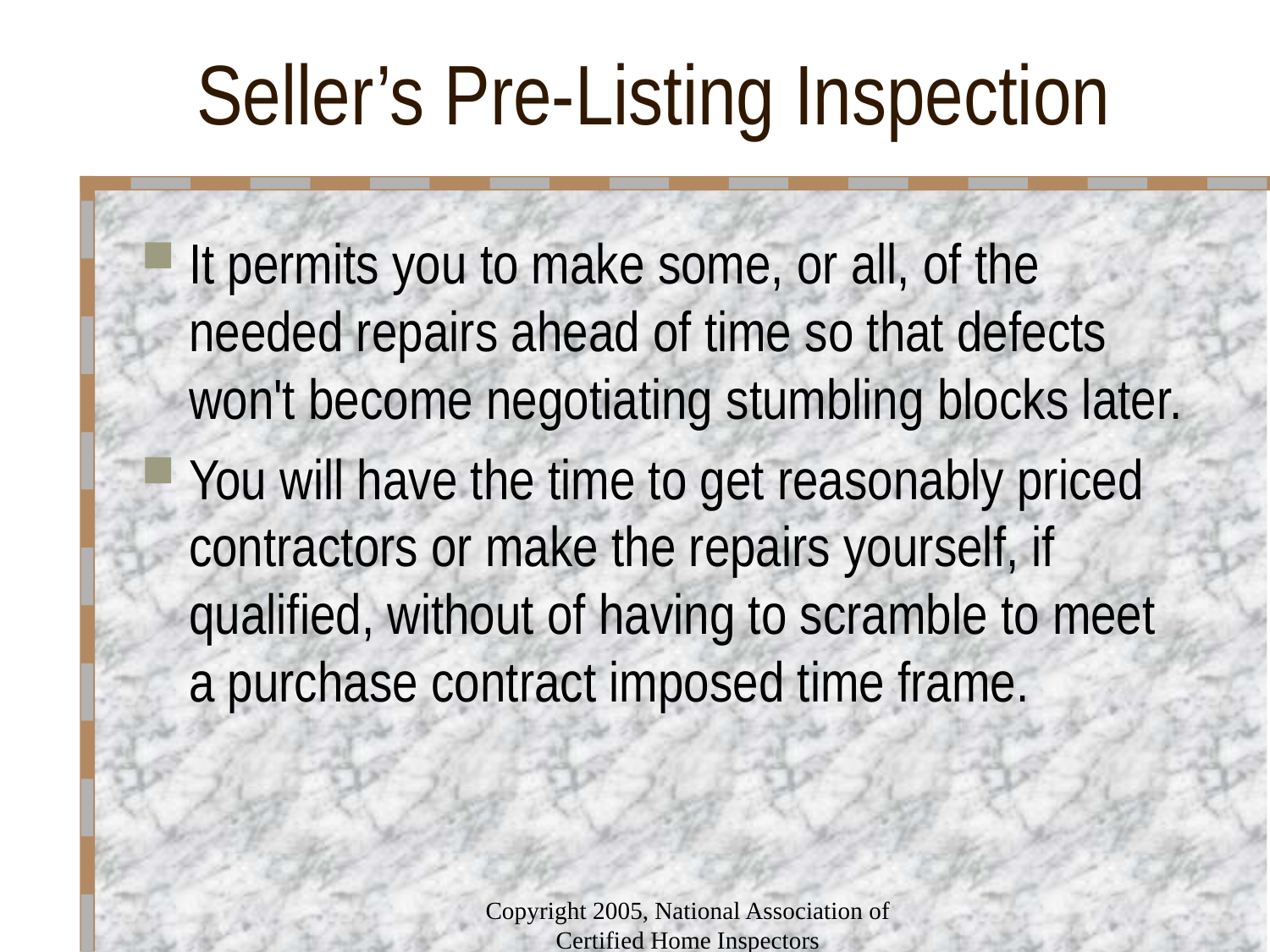

# Seller’s Pre-Listing Inspection
It permits you to make some, or all, of the needed repairs ahead of time so that defects won't become negotiating stumbling blocks later.
You will have the time to get reasonably priced contractors or make the repairs yourself, if qualified, without of having to scramble to meet a purchase contract imposed time frame.
Copyright 2005, National Association of Certified Home Inspectors
5